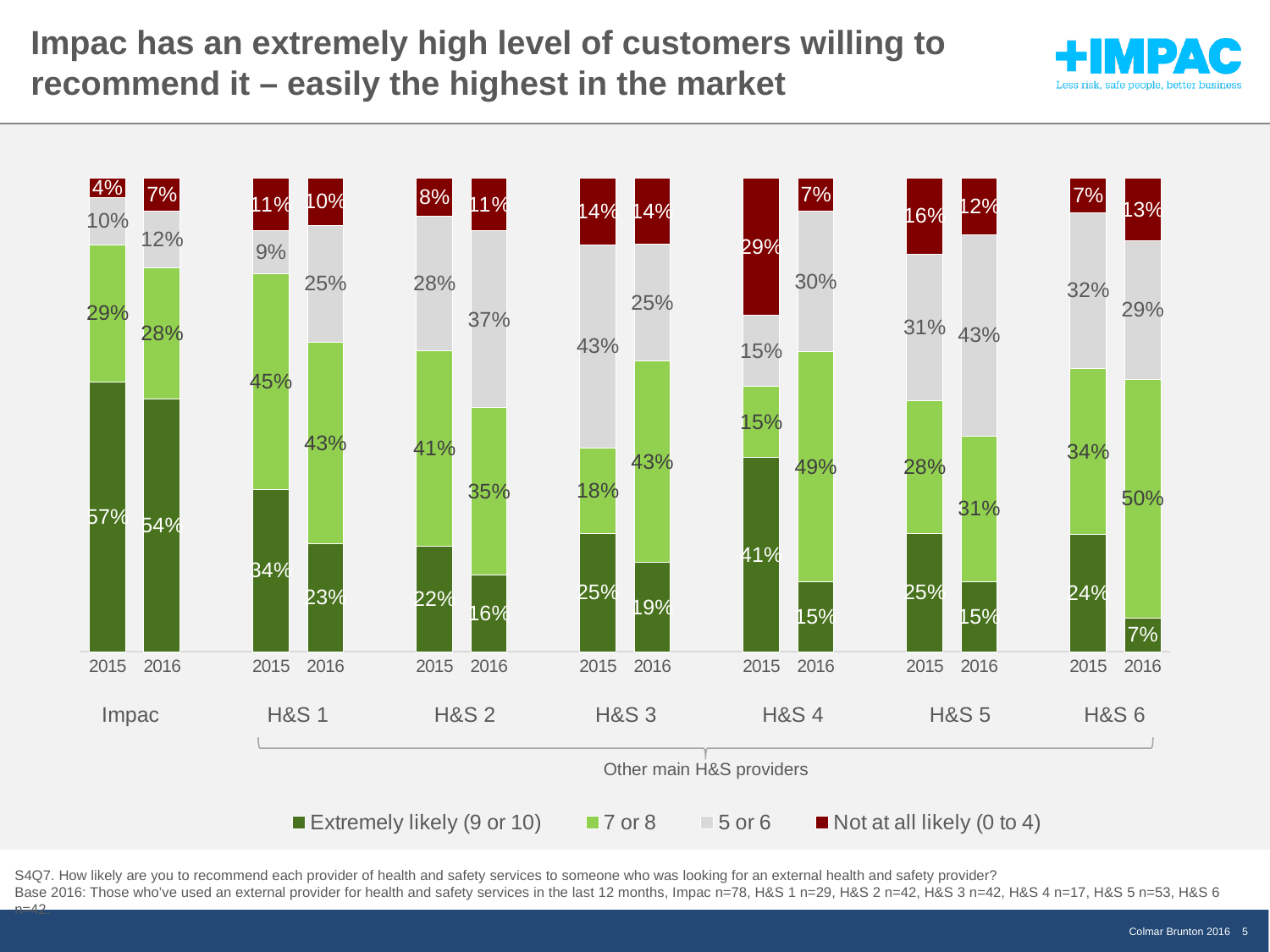

# Impac has an extremely high level of customers willing to recommend it – easily the highest in the market

### Chart

| Category | Extremely likely (9 or 10) | 7 or 8 | 5 or 6 | Not at all likely (0 to 4) |
|---|---|---|---|---|
| 2015 | 0.57 | 0.29 | 0.1 | 0.04 |
| 2016 | 0.54 | 0.28 | 0.12 | 0.07 |
|  | None | None | None | None |
| 2015 | 0.34 | 0.45 | 0.09 | 0.11 |
| 2016 | 0.23 | 0.43 | 0.25 | 0.1 |
|  | None | None | None | None |
| 2015 | 0.22 | 0.41 | 0.28 | 0.08 |
| 2016 | 0.16 | 0.35 | 0.37 | 0.11 |
|  | None | None | None | None |
| 2015 | 0.25 | 0.18 | 0.43 | 0.14 |
| 2016 | 0.19 | 0.43 | 0.25 | 0.14 |
|  | None | None | None | None |
| 2015 | 0.41 | 0.15 | 0.15 | 0.29 |
| 2016 | 0.15 | 0.49 | 0.3 | 0.07 |
|  | None | None | None | None |
| 2015 | 0.25 | 0.28 | 0.31 | 0.16 |
| 2016 | 0.15 | 0.31 | 0.43 | 0.12 |
|  | None | None | None | None |
| 2015 | 0.24 | 0.34 | 0.32 | 0.07 |
| 2016 | 0.07 | 0.5 | 0.29 | 0.13 |
H&S 4
H&S 5
H&S 3
H&S 2
Impac
H&S 1
H&S 6
Other main H&S providers

S4Q7. How likely are you to recommend each provider of health and safety services to someone who was looking for an external health and safety provider?
Base 2016: Those who’ve used an external provider for health and safety services in the last 12 months, Impac n=78, H&S 1 n=29, H&S 2 n=42, H&S 3 n=42, H&S 4 n=17, H&S 5 n=53, H&S 6 n=42.